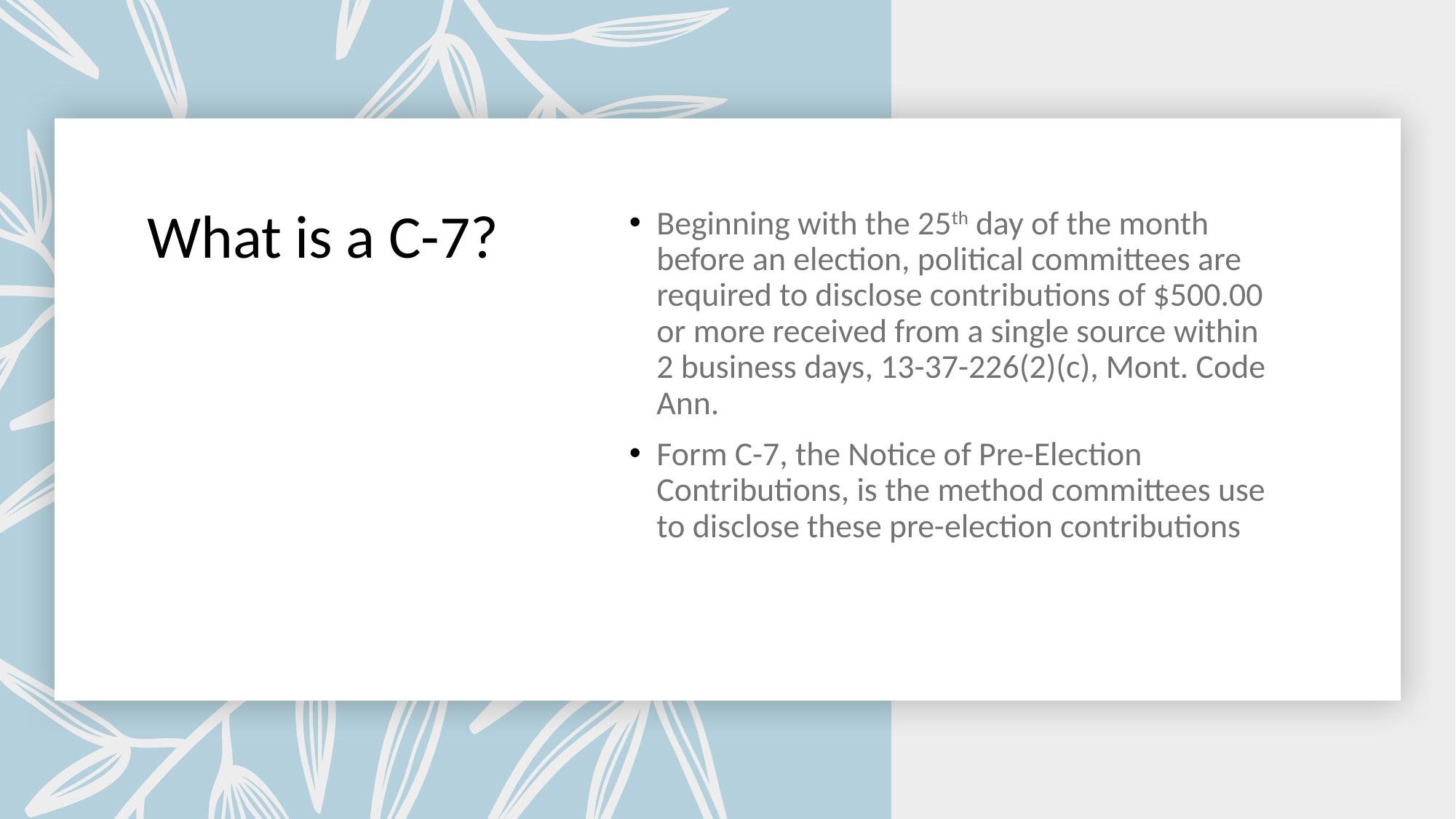

# What is a C-7?
Beginning with the 25th day of the month before an election, political committees are required to disclose contributions of $500.00 or more received from a single source within 2 business days, 13-37-226(2)(c), Mont. Code Ann.
Form C-7, the Notice of Pre-Election Contributions, is the method committees use to disclose these pre-election contributions